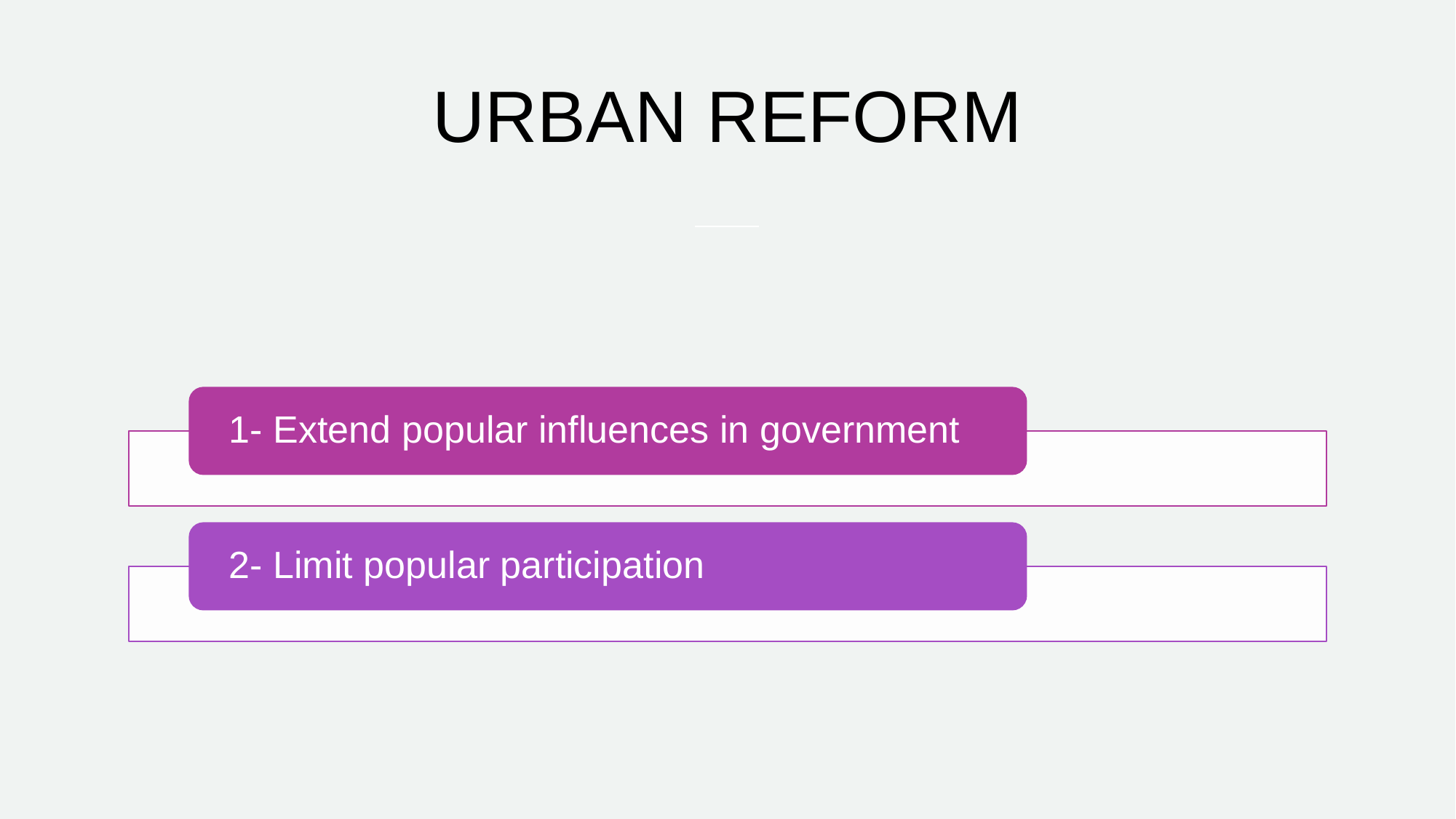

# URBAN REFORM
1- Extend popular influences in government
2- Limit popular participation